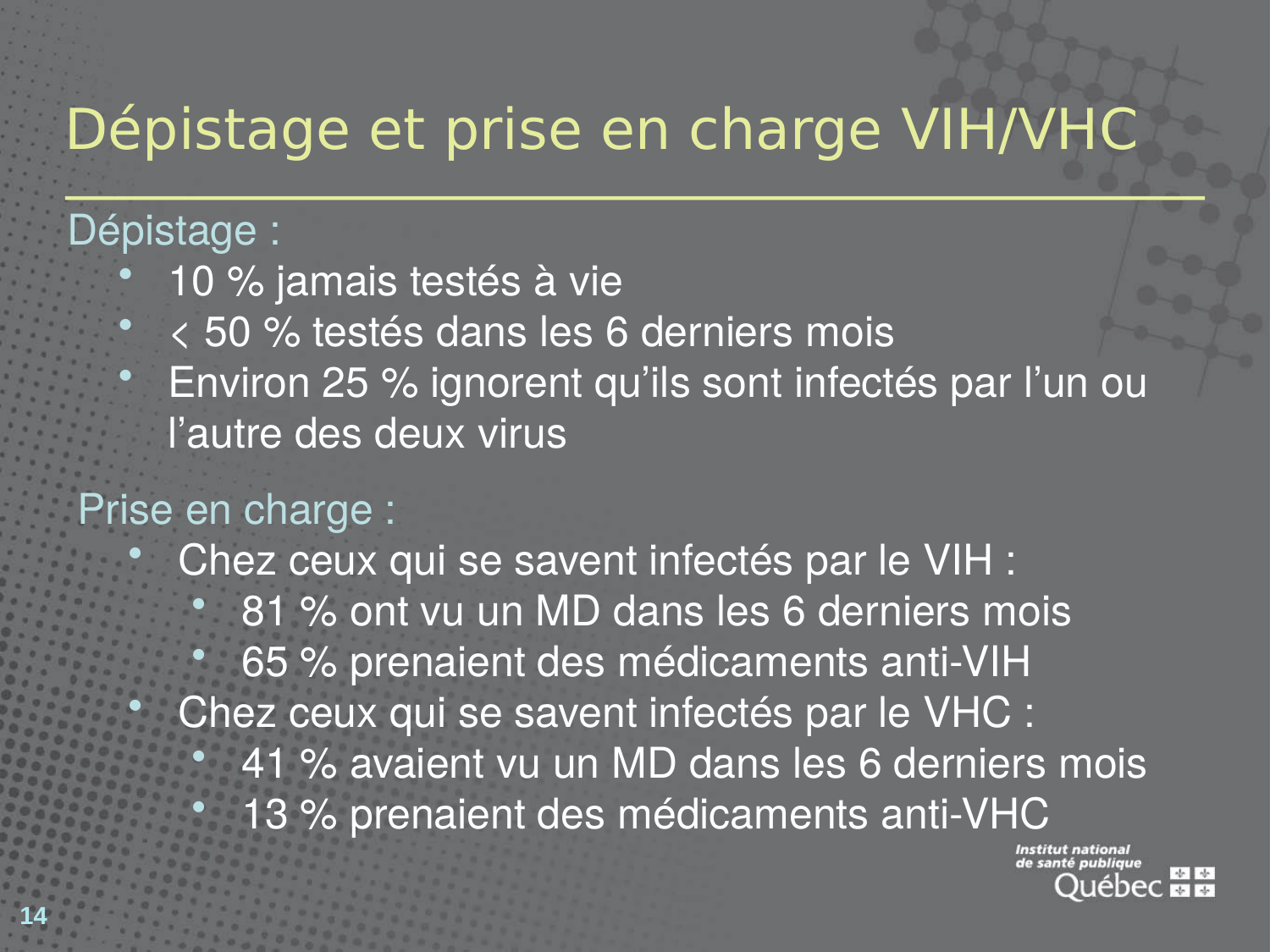

Dépistage et prise en charge VIH/VHC
Dépistage :
10 % jamais testés à vie
< 50 % testés dans les 6 derniers mois
Environ 25 % ignorent qu’ils sont infectés par l’un ou l’autre des deux virus

Prise en charge :
Chez ceux qui se savent infectés par le VIH :
81 % ont vu un MD dans les 6 derniers mois
65 % prenaient des médicaments anti-VIH
Chez ceux qui se savent infectés par le VHC :
41 % avaient vu un MD dans les 6 derniers mois
13 % prenaient des médicaments anti-VHC

14